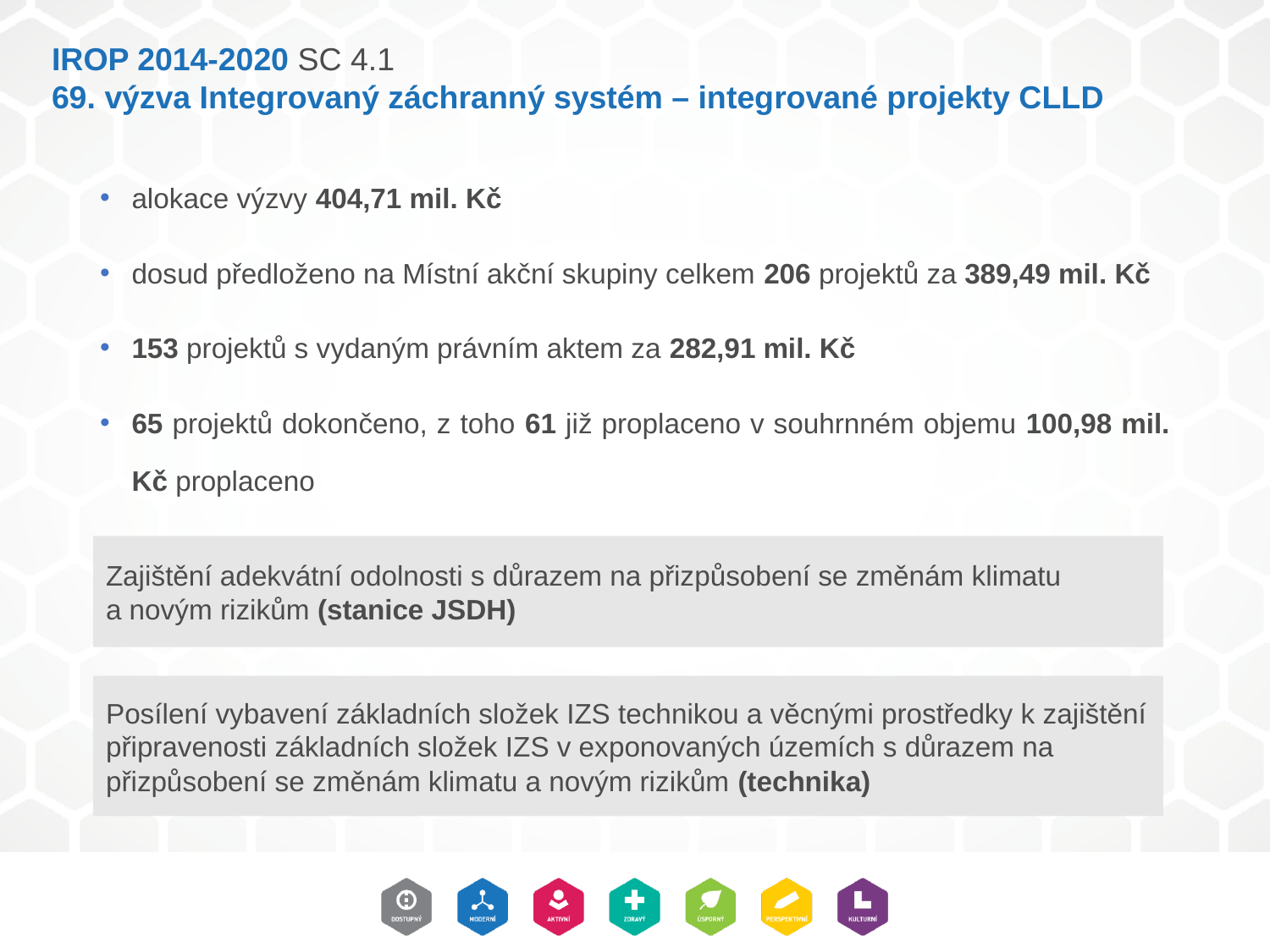

IROP 2014-2020 SC 4.1
69. výzva Integrovaný záchranný systém – integrované projekty CLLD
alokace výzvy 404,71 mil. Kč
dosud předloženo na Místní akční skupiny celkem 206 projektů za 389,49 mil. Kč
153 projektů s vydaným právním aktem za 282,91 mil. Kč
65 projektů dokončeno, z toho 61 již proplaceno v souhrnném objemu 100,98 mil. Kč proplaceno

Zajištění adekvátní odolnosti s důrazem na přizpůsobení se změnám klimatu a novým rizikům (stanice JSDH)
Posílení vybavení základních složek IZS technikou a věcnými prostředky k zajištění připravenosti základních složek IZS v exponovaných územích s důrazem na přizpůsobení se změnám klimatu a novým rizikům (technika)